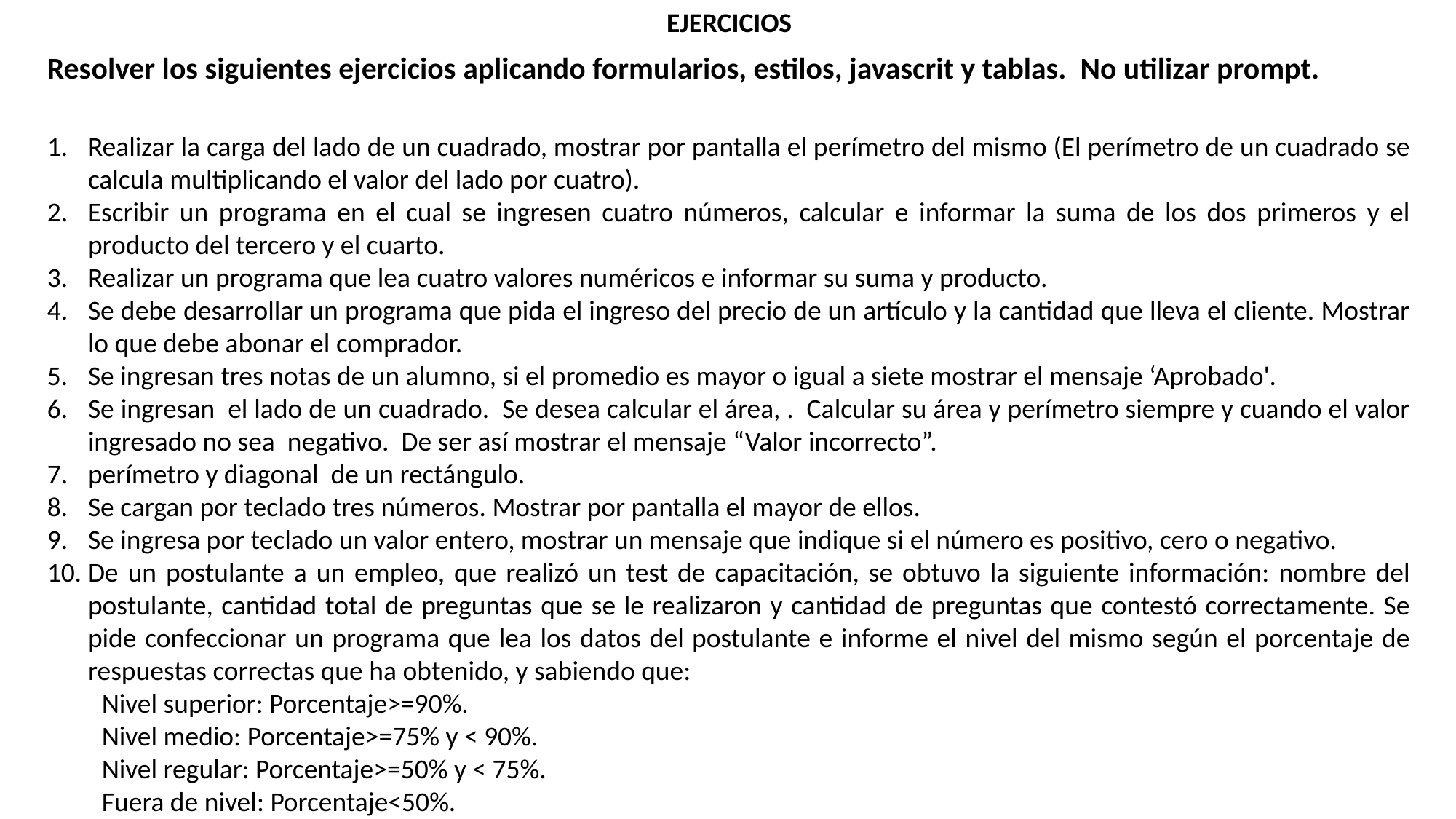

EJERCICIOS
Resolver los siguientes ejercicios aplicando formularios, estilos, javascrit y tablas.  No utilizar prompt.
Realizar la carga del lado de un cuadrado, mostrar por pantalla el perímetro del mismo (El perímetro de un cuadrado se calcula multiplicando el valor del lado por cuatro).
Escribir un programa en el cual se ingresen cuatro números, calcular e informar la suma de los dos primeros y el producto del tercero y el cuarto.
Realizar un programa que lea cuatro valores numéricos e informar su suma y producto.
Se debe desarrollar un programa que pida el ingreso del precio de un artículo y la cantidad que lleva el cliente. Mostrar lo que debe abonar el comprador.
Se ingresan tres notas de un alumno, si el promedio es mayor o igual a siete mostrar el mensaje ‘Aprobado'.
Se ingresan  el lado de un cuadrado.  Se desea calcular el área, .  Calcular su área y perímetro siempre y cuando el valor ingresado no sea  negativo.  De ser así mostrar el mensaje “Valor incorrecto”.
perímetro y diagonal  de un rectángulo.
Se cargan por teclado tres números. Mostrar por pantalla el mayor de ellos.
Se ingresa por teclado un valor entero, mostrar un mensaje que indique si el número es positivo, cero o negativo.
De un postulante a un empleo, que realizó un test de capacitación, se obtuvo la siguiente información: nombre del postulante, cantidad total de preguntas que se le realizaron y cantidad de preguntas que contestó correctamente. Se pide confeccionar un programa que lea los datos del postulante e informe el nivel del mismo según el porcentaje de respuestas correctas que ha obtenido, y sabiendo que:
Nivel superior: Porcentaje>=90%.
Nivel medio: Porcentaje>=75% y < 90%.
Nivel regular: Porcentaje>=50% y < 75%.
Fuera de nivel: Porcentaje<50%.